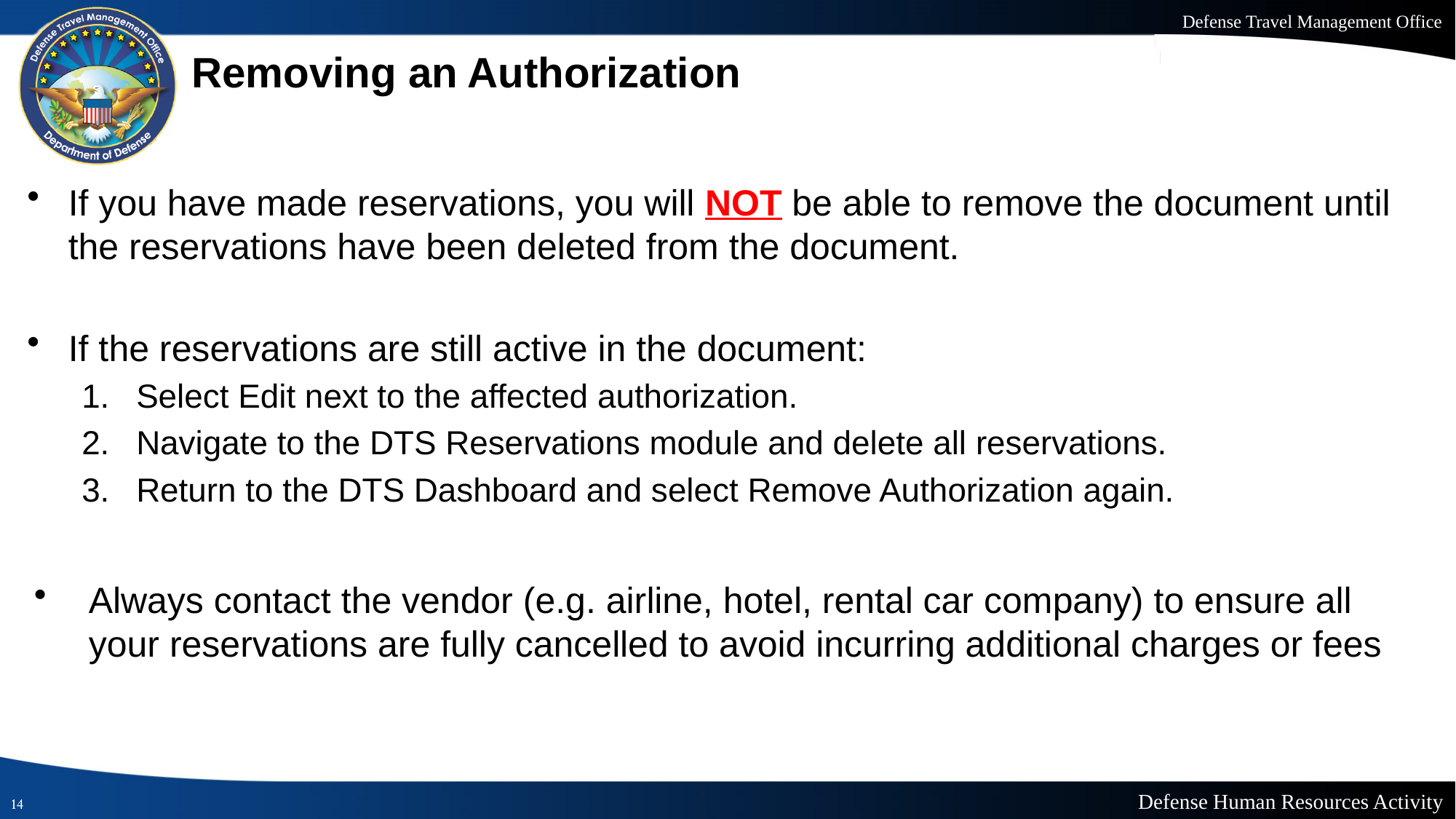

# Removing an Authorization
If you have made reservations, you will NOT be able to remove the document until the reservations have been deleted from the document.

If the reservations are still active in the document:
Select Edit next to the affected authorization.
Navigate to the DTS Reservations module and delete all reservations.
Return to the DTS Dashboard and select Remove Authorization again.

Always contact the vendor (e.g. airline, hotel, rental car company) to ensure all your reservations are fully cancelled to avoid incurring additional charges or fees
14